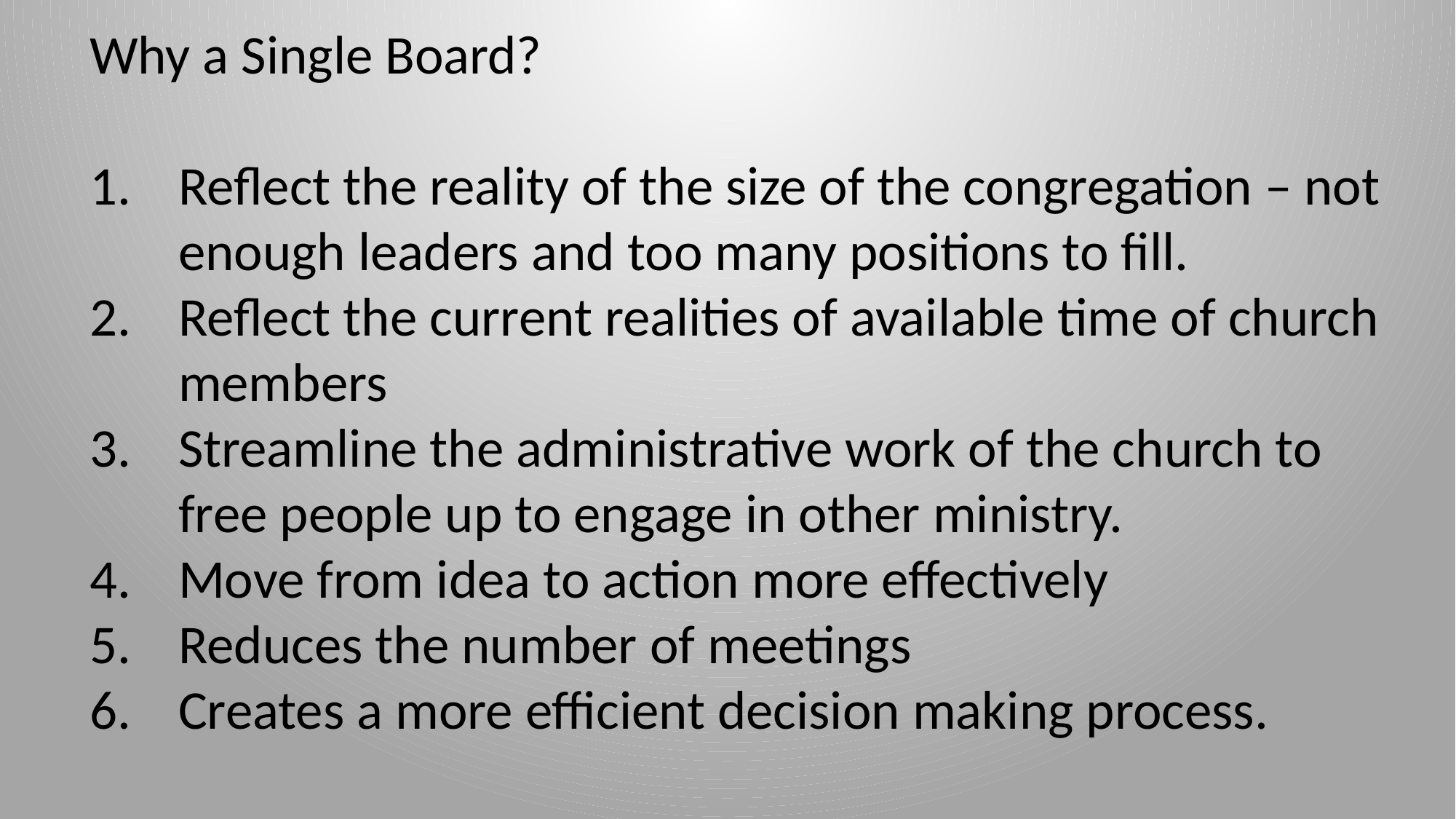

Why a Single Board?

Reflect the reality of the size of the congregation – not enough leaders and too many positions to fill.
Reflect the current realities of available time of church members
Streamline the administrative work of the church to free people up to engage in other ministry.
Move from idea to action more effectively
Reduces the number of meetings
Creates a more efficient decision making process.